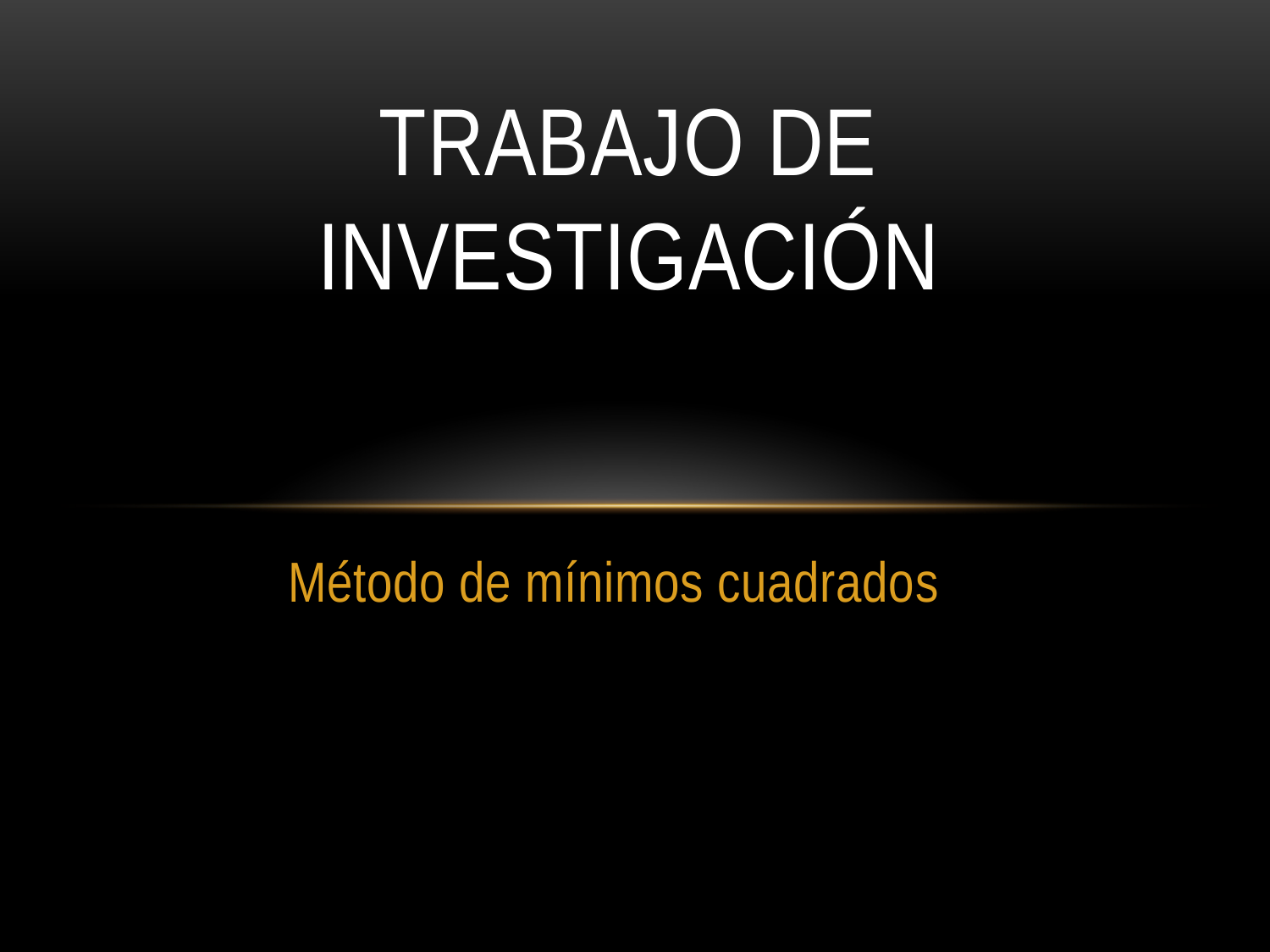

# Trabajo de investigación
Método de mínimos cuadrados